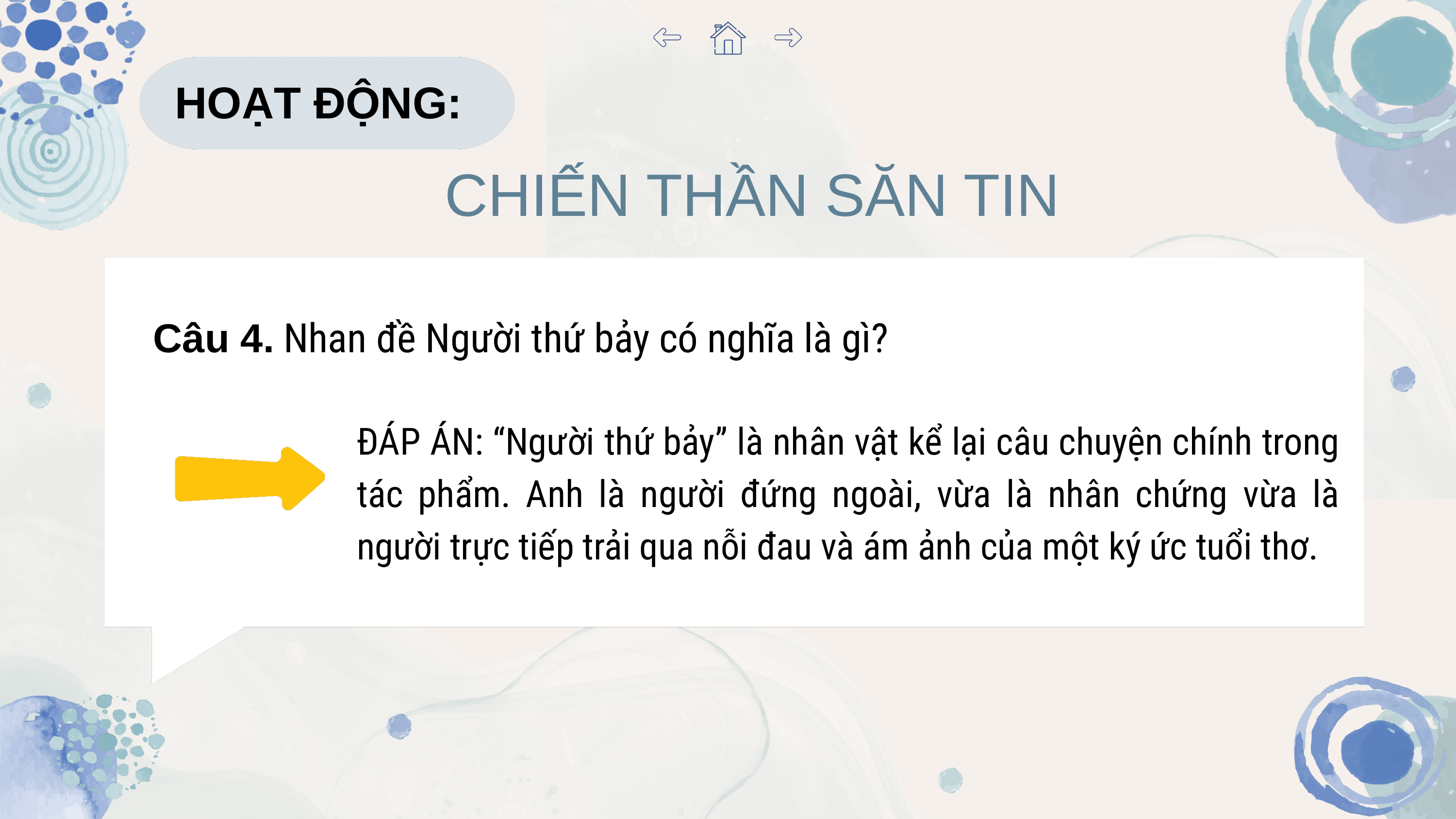

HOẠT ĐỘNG:

CHIẾN THẦN SĂN TIN

Câu 4. Nhan đề Người thứ bảy có nghĩa là gì?

ĐÁP ÁN: “Người thứ bảy” là nhân vật kể lại câu chuyện chính trong tác phẩm. Anh là người đứng ngoài, vừa là nhân chứng vừa là người trực tiếp trải qua nỗi đau và ám ảnh của một ký ức tuổi thơ.